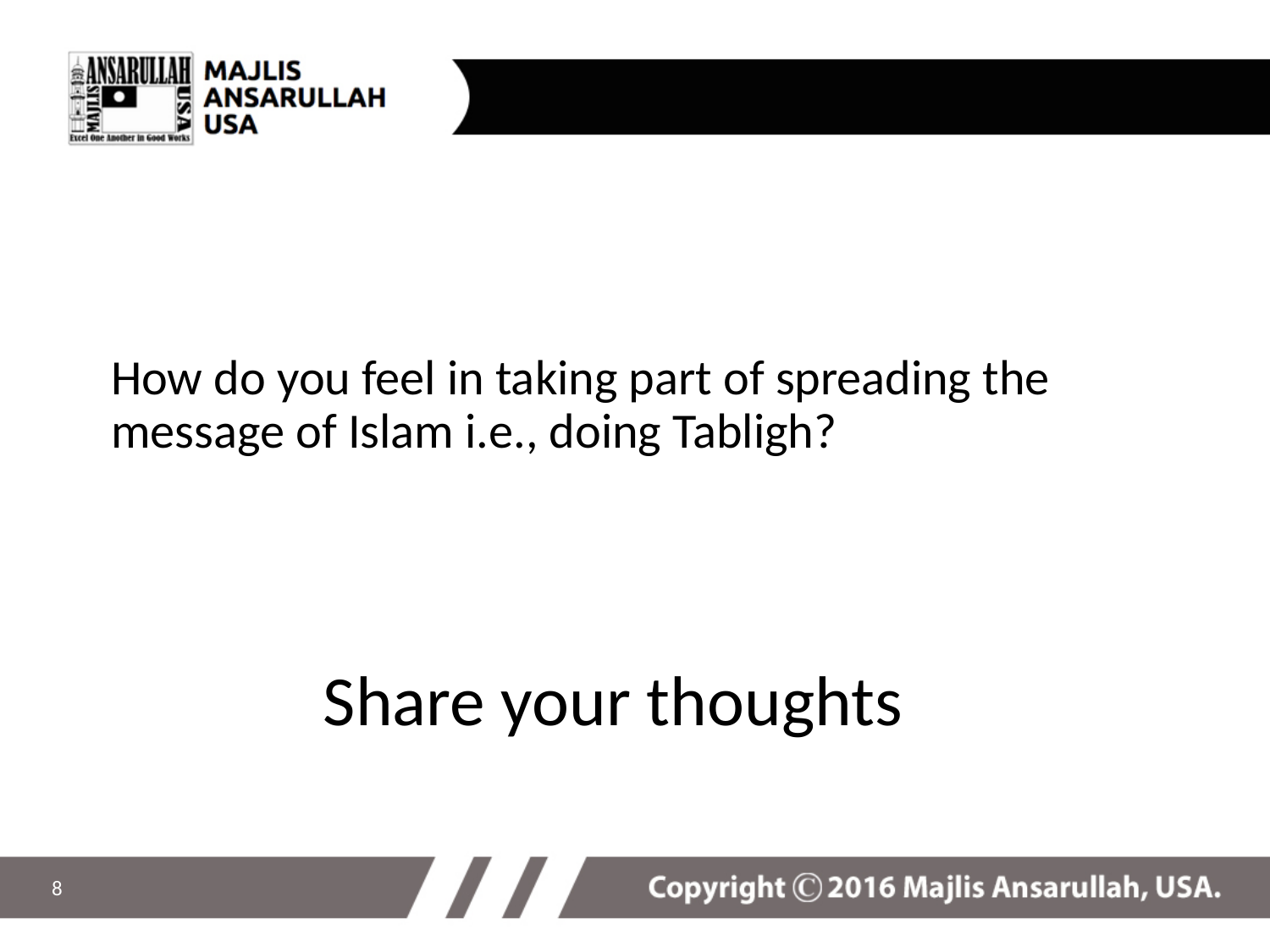

# How do you feel in taking part of spreading the message of Islam i.e., doing Tabligh?
Share your thoughts
8